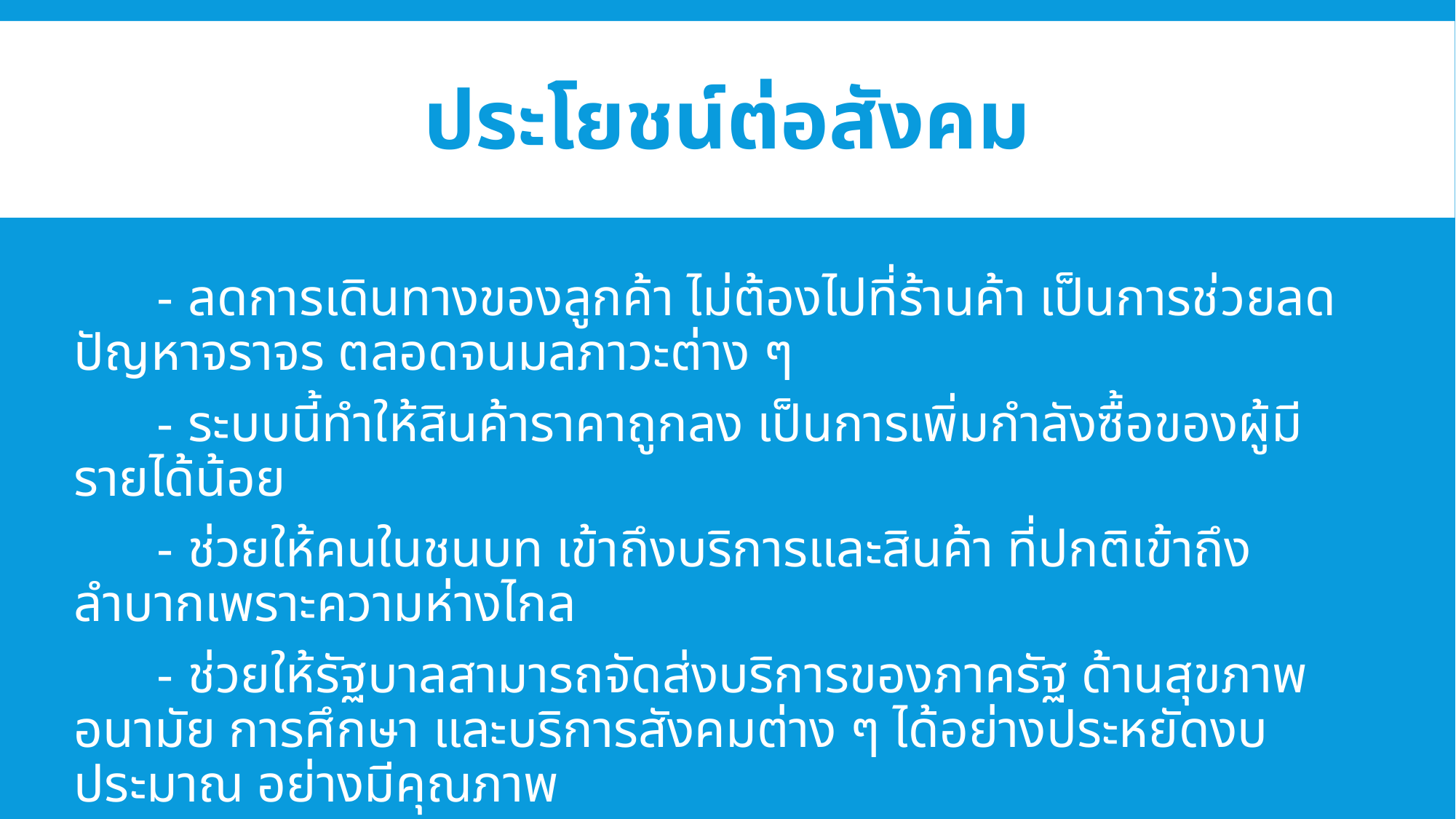

# ประโยชน์ต่อสังคม
	- ลดการเดินทางของลูกค้า ไม่ต้องไปที่ร้านค้า เป็นการช่วยลดปัญหาจราจร ตลอดจนมลภาวะต่าง ๆ
	- ระบบนี้ทำให้สินค้าราคาถูกลง เป็นการเพิ่มกำลังซื้อของผู้มีรายได้น้อย
	- ช่วยให้คนในชนบท เข้าถึงบริการและสินค้า ที่ปกติเข้าถึงลำบากเพราะความห่างไกล
	- ช่วยให้รัฐบาลสามารถจัดส่งบริการของภาครัฐ ด้านสุขภาพอนามัย การศึกษา และบริการสังคมต่าง ๆ ได้อย่างประหยัดงบประมาณ อย่างมีคุณภาพ